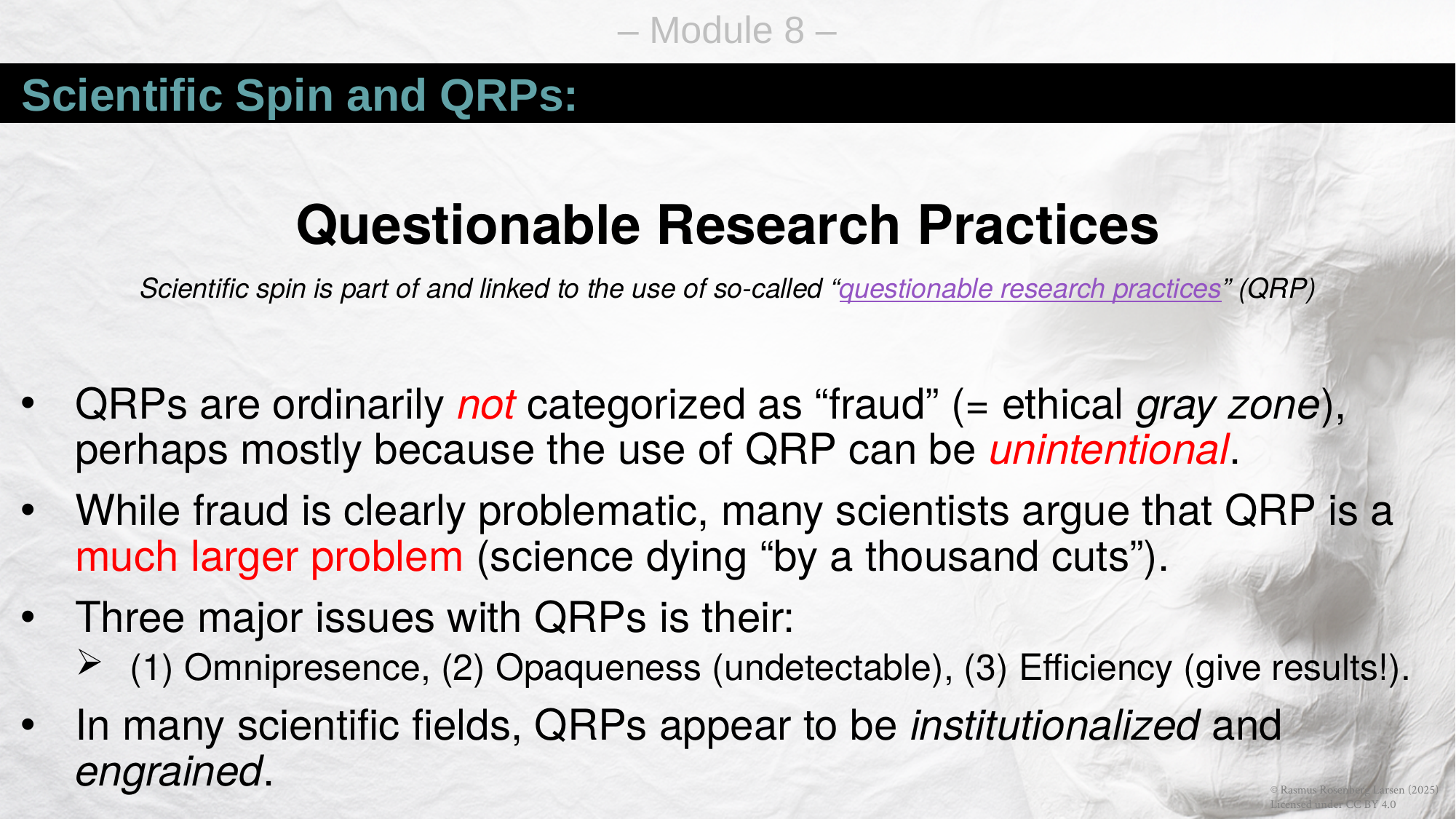

# Scientific Spin and QRPs:

Questionable Research Practices
Scientific spin is part of and linked to the use of so-called “questionable research practices” (QRP)

QRPs are ordinarily not categorized as “fraud” (= ethical gray zone), perhaps mostly because the use of QRP can be unintentional.
While fraud is clearly problematic, many scientists argue that QRP is a much larger problem (science dying “by a thousand cuts”).
Three major issues with QRPs is their:
(1) Omnipresence, (2) Opaqueness (undetectable), (3) Efficiency (give results!).
In many scientific fields, QRPs appear to be institutionalized and engrained.